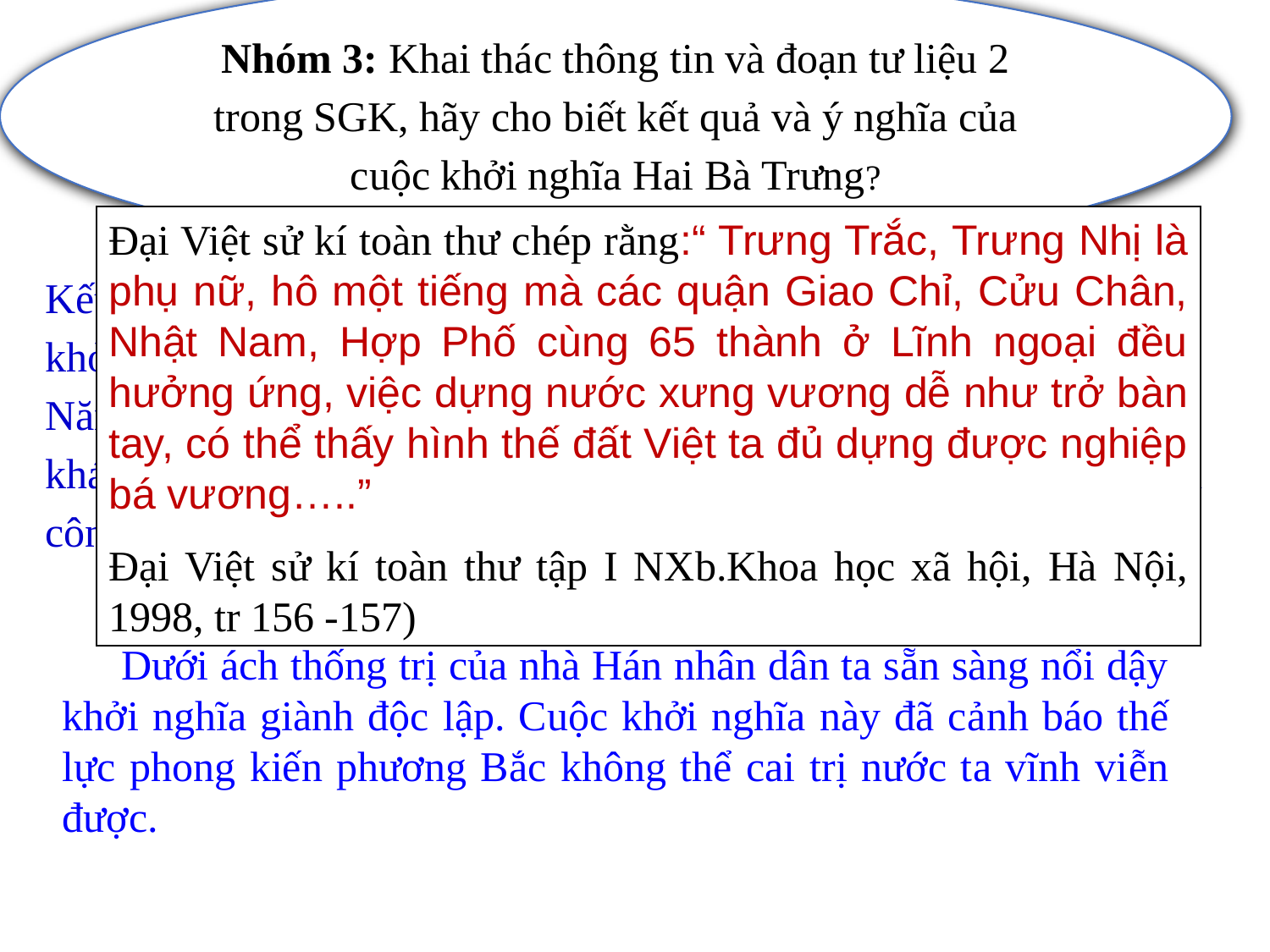

Nhóm 3: Khai thác thông tin và đoạn tư liệu 2 trong SGK, hãy cho biết kết quả và ý nghĩa của cuộc khởi nghĩa Hai Bà Trưng?
Đại Việt sử kí toàn thư chép rằng:“ Trưng Trắc, Trưng Nhị là phụ nữ, hô một tiếng mà các quận Giao Chỉ, Cửu Chân, Nhật Nam, Hợp Phố cùng 65 thành ở Lĩnh ngoại đều hưởng ứng, việc dựng nước xưng vương dễ như trở bàn tay, có thể thấy hình thế đất Việt ta đủ dựng được nghiệp bá vương…..”
Đại Việt sử kí toàn thư tập I NXb.Khoa học xã hội, Hà Nội, 1998, tr 156 -157)
Kết quả: Quân Hán bị đánh tan, Tô Định trốn về Nam Hải, cuộc khởi nghĩa tháng lợi.
Năm 43 Nhà Hán sang tấn công Hai Bà Trưng tiếp tục tổ chức kháng chiến, cuộc chiến đấu diễn ra quyết liệt nhưng không thành công
     Dưới ách thống trị của nhà Hán nhân dân ta sẵn sàng nổi dậy khởi nghĩa giành độc lập. Cuộc khởi nghĩa này đã cảnh báo thế lực phong kiến phương Bắc không thể cai trị nước ta vĩnh viễn được.